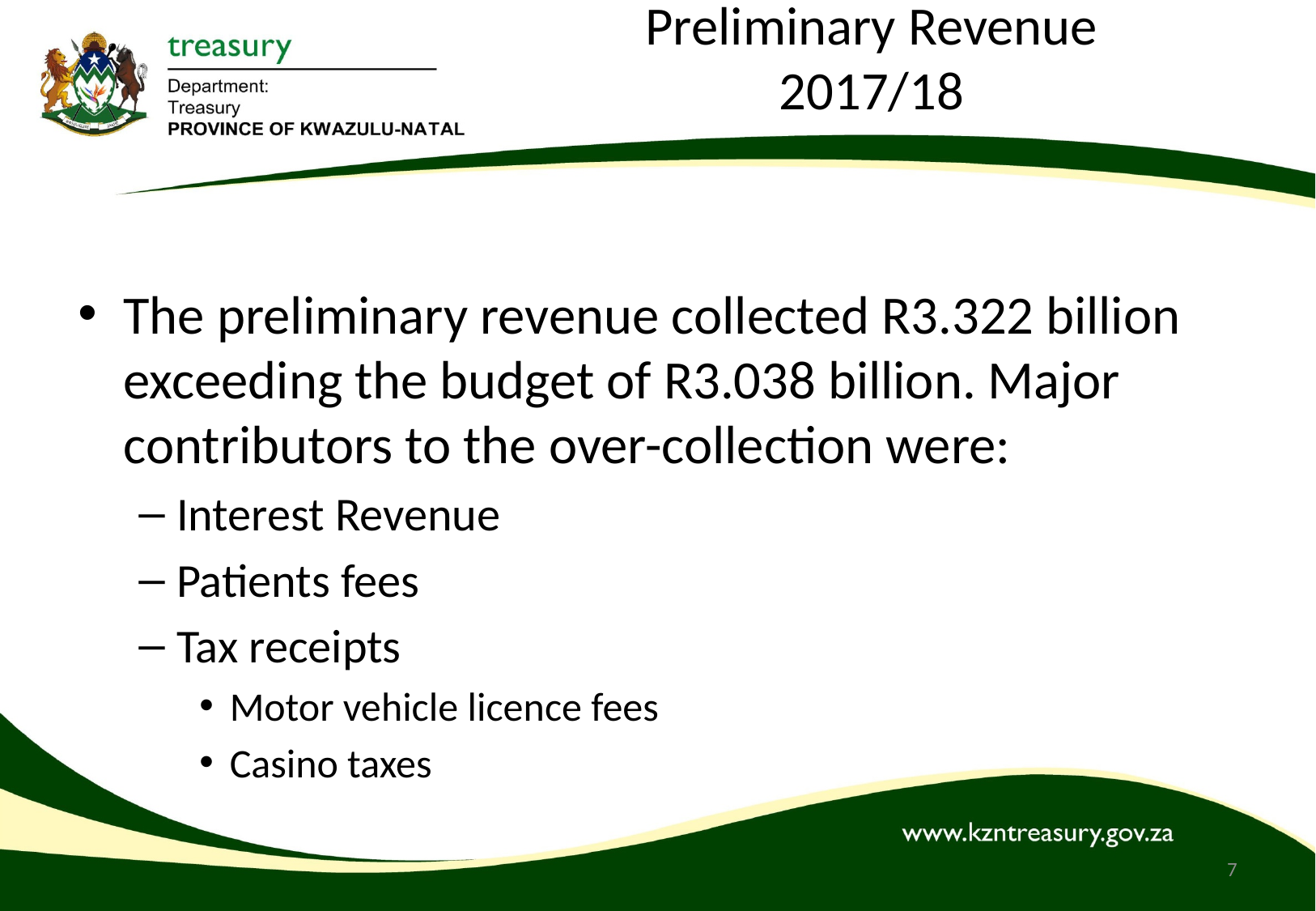

# Preliminary Revenue 2017/18
The preliminary revenue collected R3.322 billion exceeding the budget of R3.038 billion. Major contributors to the over-collection were:
Interest Revenue
Patients fees
Tax receipts
Motor vehicle licence fees
Casino taxes

7